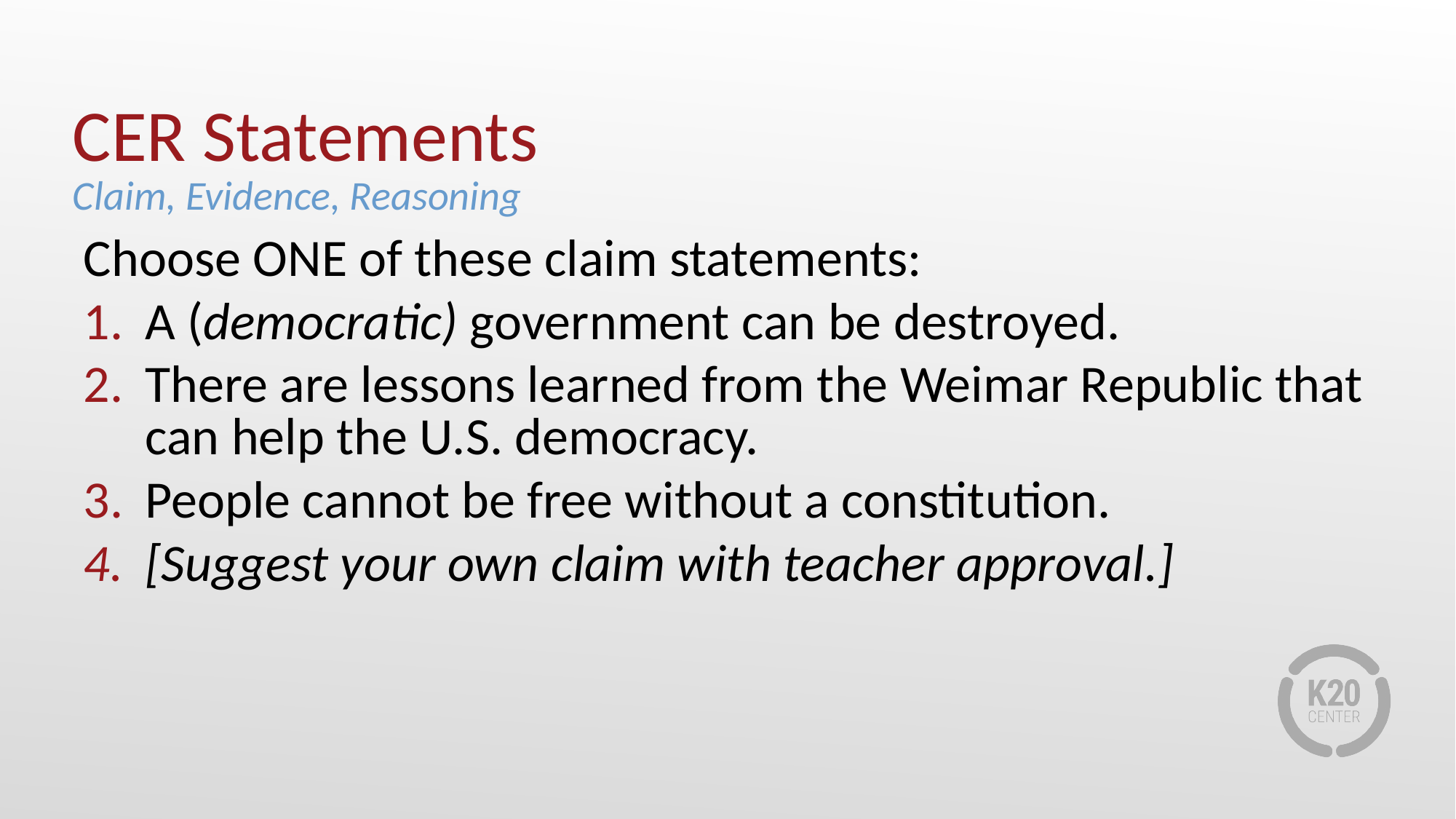

# CER Statements Claim, Evidence, Reasoning
Choose ONE of these claim statements:
A (democratic) government can be destroyed.
There are lessons learned from the Weimar Republic that can help the U.S. democracy.
People cannot be free without a constitution.
[Suggest your own claim with teacher approval.]